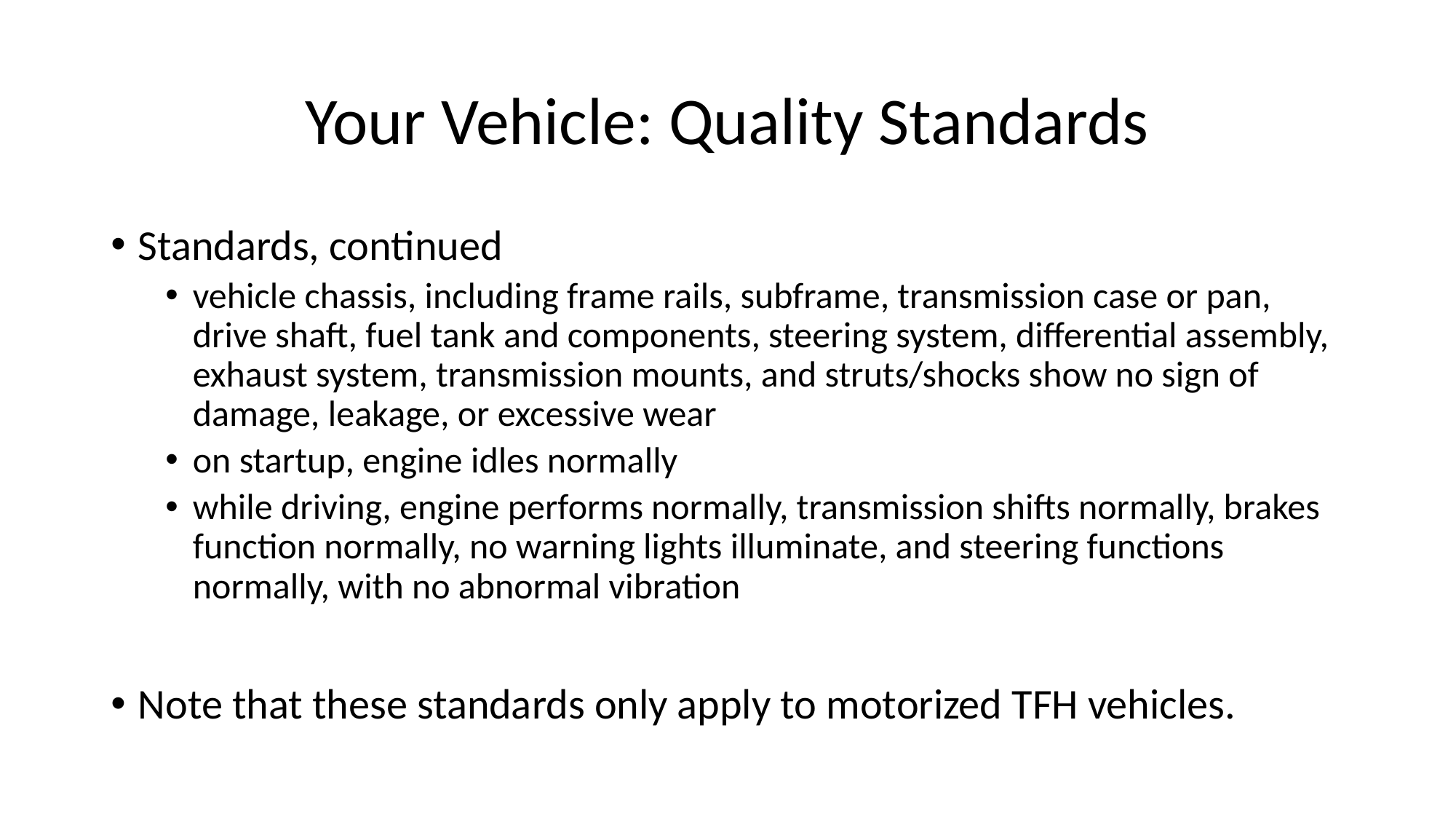

# Your Vehicle: Quality Standards
Standards, continued
vehicle chassis, including frame rails, subframe, transmission case or pan, drive shaft, fuel tank and components, steering system, differential assembly, exhaust system, transmission mounts, and struts/shocks show no sign of damage, leakage, or excessive wear
on startup, engine idles normally
while driving, engine performs normally, transmission shifts normally, brakes function normally, no warning lights illuminate, and steering functions normally, with no abnormal vibration

Note that these standards only apply to motorized TFH vehicles.